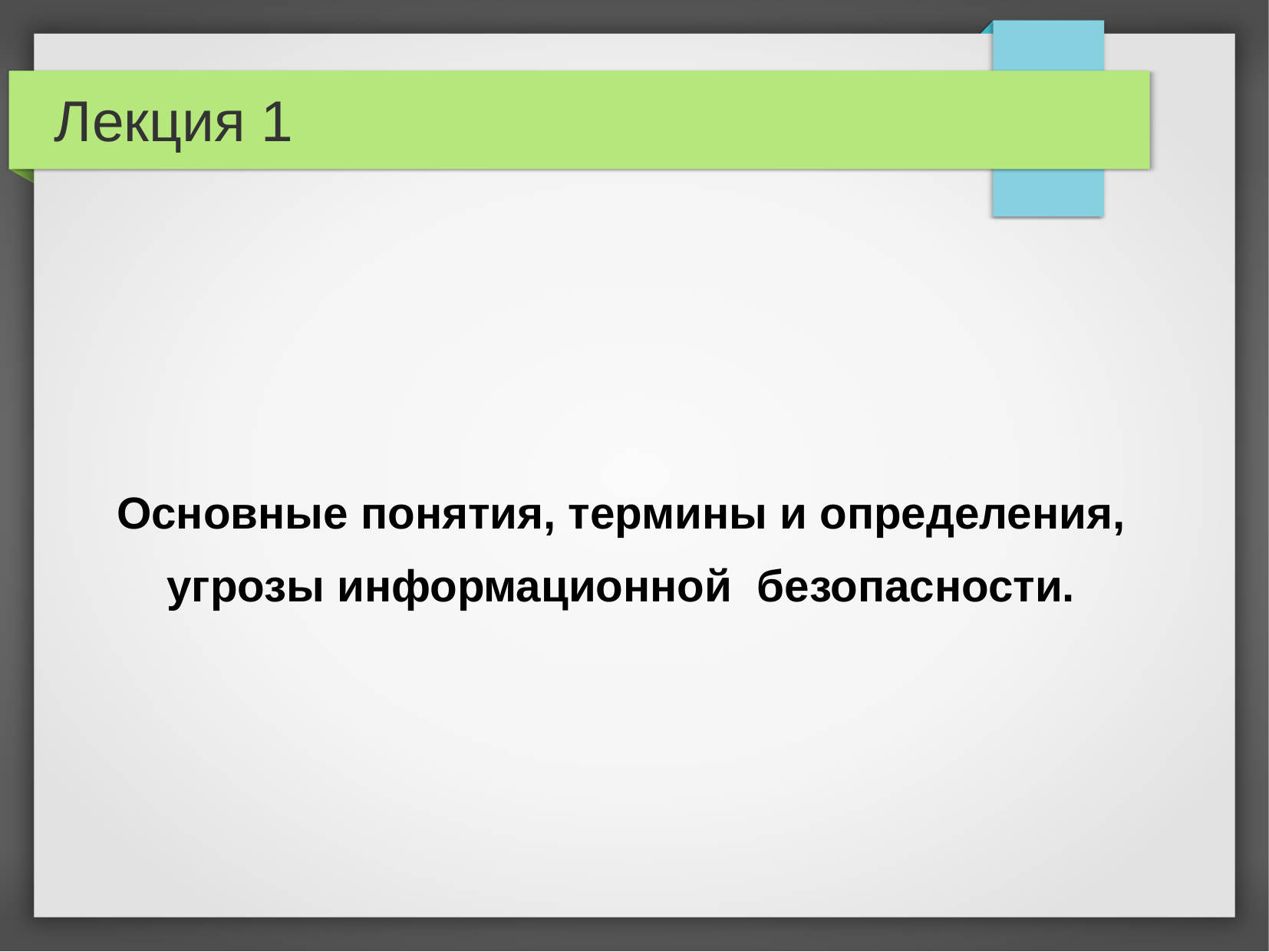

# Лекция 1

Основные понятия, термины и определения,
угрозы информационной  безопасности.